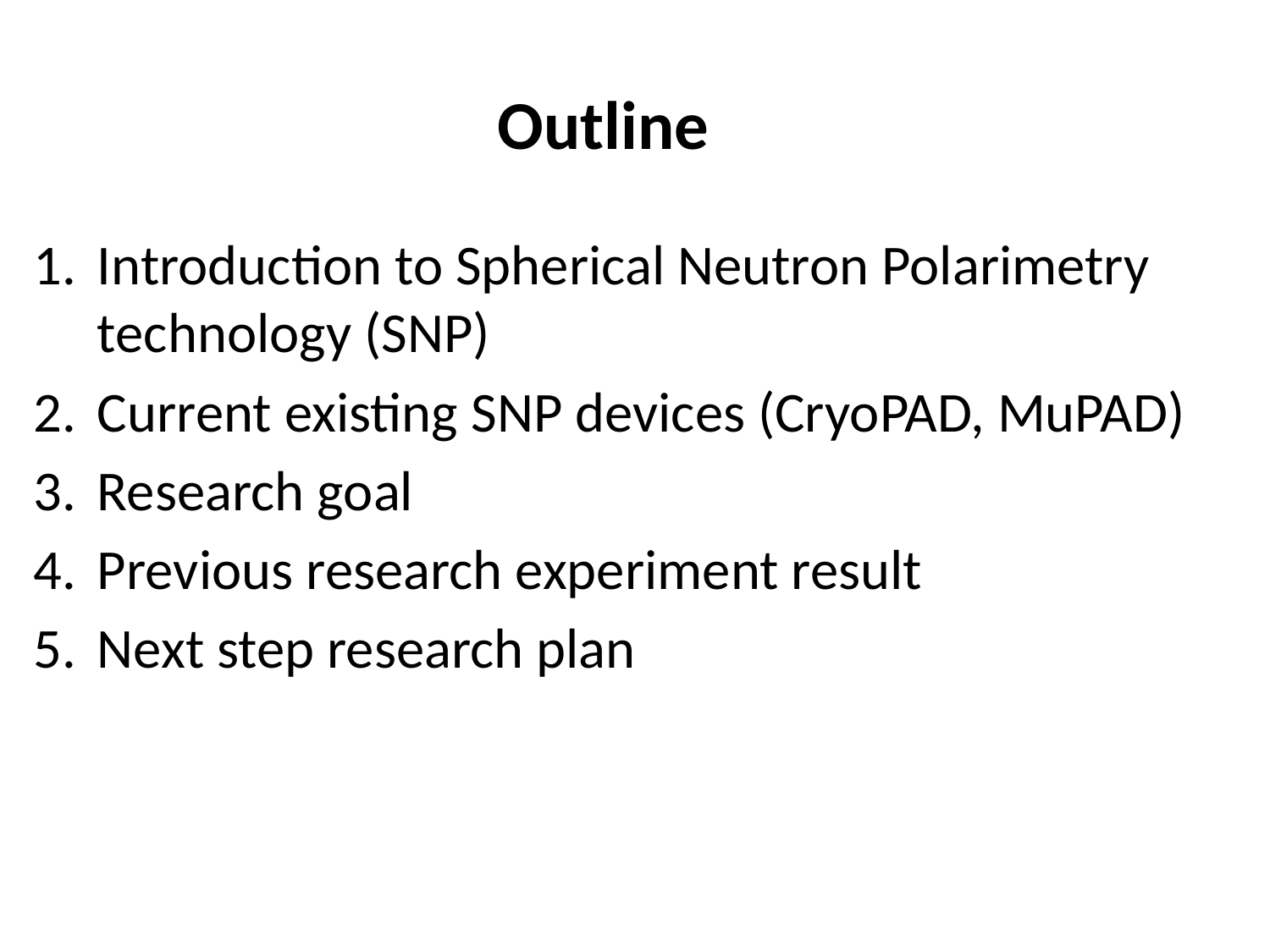

# Outline
Introduction to Spherical Neutron Polarimetry technology (SNP)
Current existing SNP devices (CryoPAD, MuPAD)
Research goal
Previous research experiment result
Next step research plan